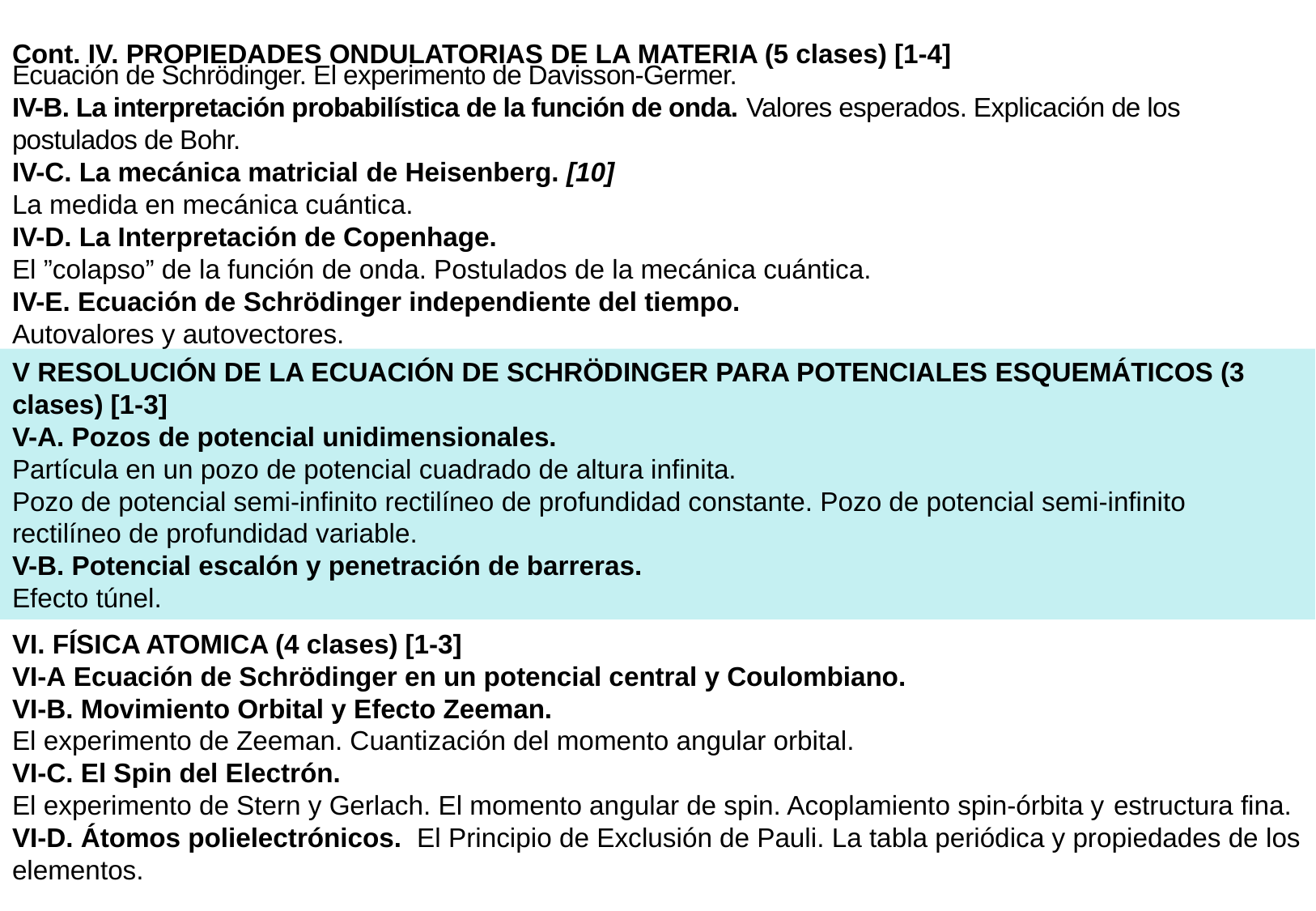

Cont. IV. PROPIEDADES ONDULATORIAS DE LA MATERIA (5 clases) [1-4]
Ecuación de Schrödinger. El experimento de Davisson-Germer.
IV-B. La interpretación probabilística de la función de onda. Valores esperados. Explicación de los postulados de Bohr.
IV-C. La mecánica matricial de Heisenberg. [10]
La medida en mecánica cuántica.
IV-D. La Interpretación de Copenhage.
El ”colapso” de la función de onda. Postulados de la mecánica cuántica.
IV-E. Ecuación de Schrödinger independiente del tiempo.
Autovalores y autovectores.
V RESOLUCIÓN DE LA ECUACIÓN DE SCHRÖDINGER PARA POTENCIALES ESQUEMÁTICOS (3 clases) [1-3]
V-A. Pozos de potencial unidimensionales.
Partícula en un pozo de potencial cuadrado de altura infinita.
Pozo de potencial semi-infinito rectilíneo de profundidad constante. Pozo de potencial semi-infinito rectilíneo de profundidad variable.
V-B. Potencial escalón y penetración de barreras.
Efecto túnel.
VI. FÍSICA ATOMICA (4 clases) [1-3]
VI-A Ecuación de Schrödinger en un potencial central y Coulombiano.
VI-B. Movimiento Orbital y Efecto Zeeman.
El experimento de Zeeman. Cuantización del momento angular orbital.
VI-C. El Spin del Electrón.
El experimento de Stern y Gerlach. El momento angular de spin. Acoplamiento spin-órbita y estructura fina.
VI-D. Átomos polielectrónicos.  El Principio de Exclusión de Pauli. La tabla periódica y propiedades de los elementos.